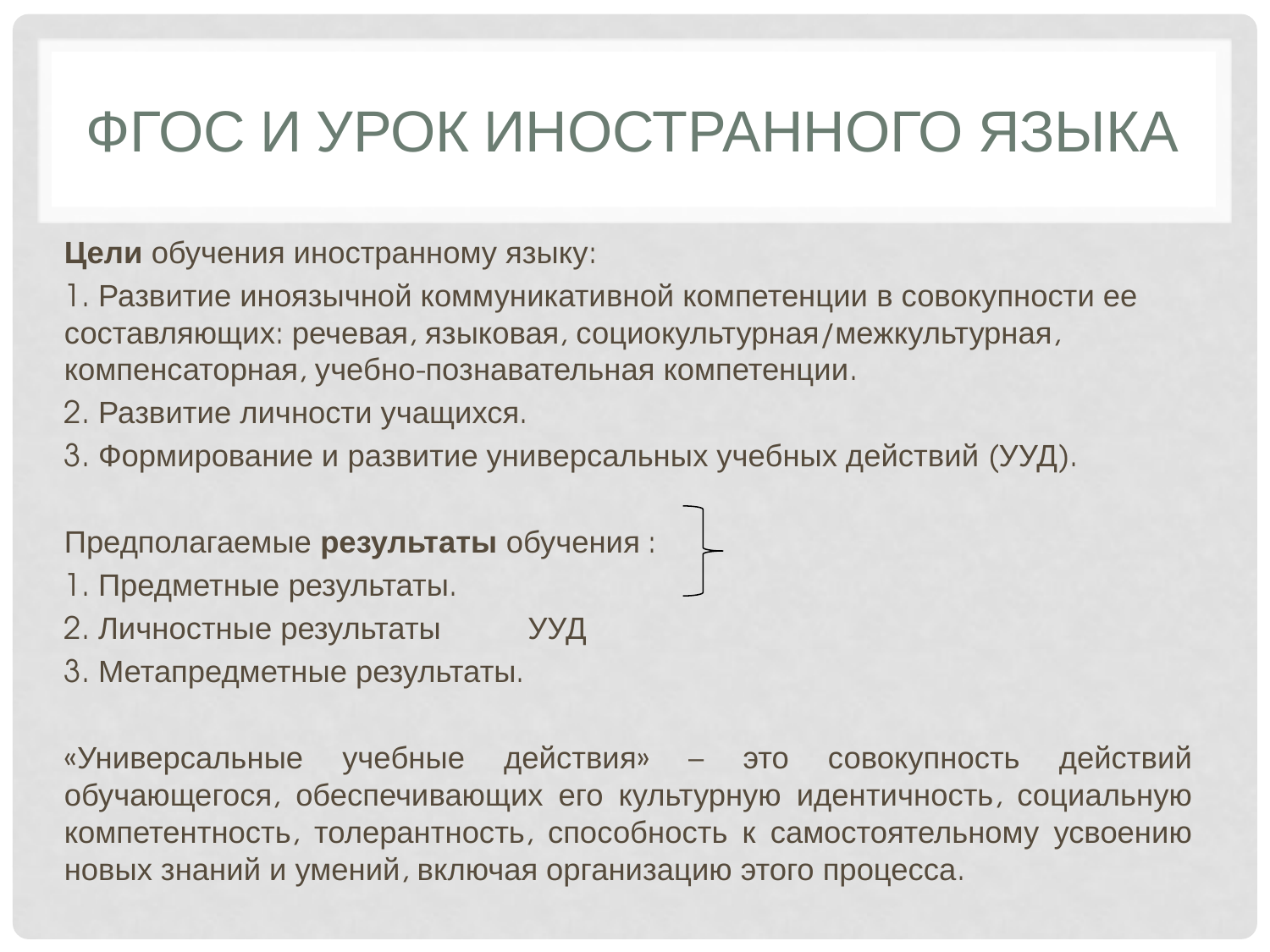

# ФГОС и урок иностранного языка
Цели обучения иностранному языку:
1. Развитие иноязычной коммуникативной компетенции в совокупности ее составляющих: речевая, языковая, социокультурная/межкультурная, компенсаторная, учебно-познавательная компетенции.
2. Развитие личности учащихся.
3. Формирование и развитие универсальных учебных действий (УУД).

Предполагаемые результаты обучения :
1. Предметные результаты.
2. Личностные результаты			УУД
3. Метапредметные результаты.

«Универсальные учебные действия» – это совокупность действий обучающегося, обеспечивающих его культурную идентичность, социальную компетентность, толерантность, способность к самостоятельному усвоению новых знаний и умений, включая организацию этого процесса.